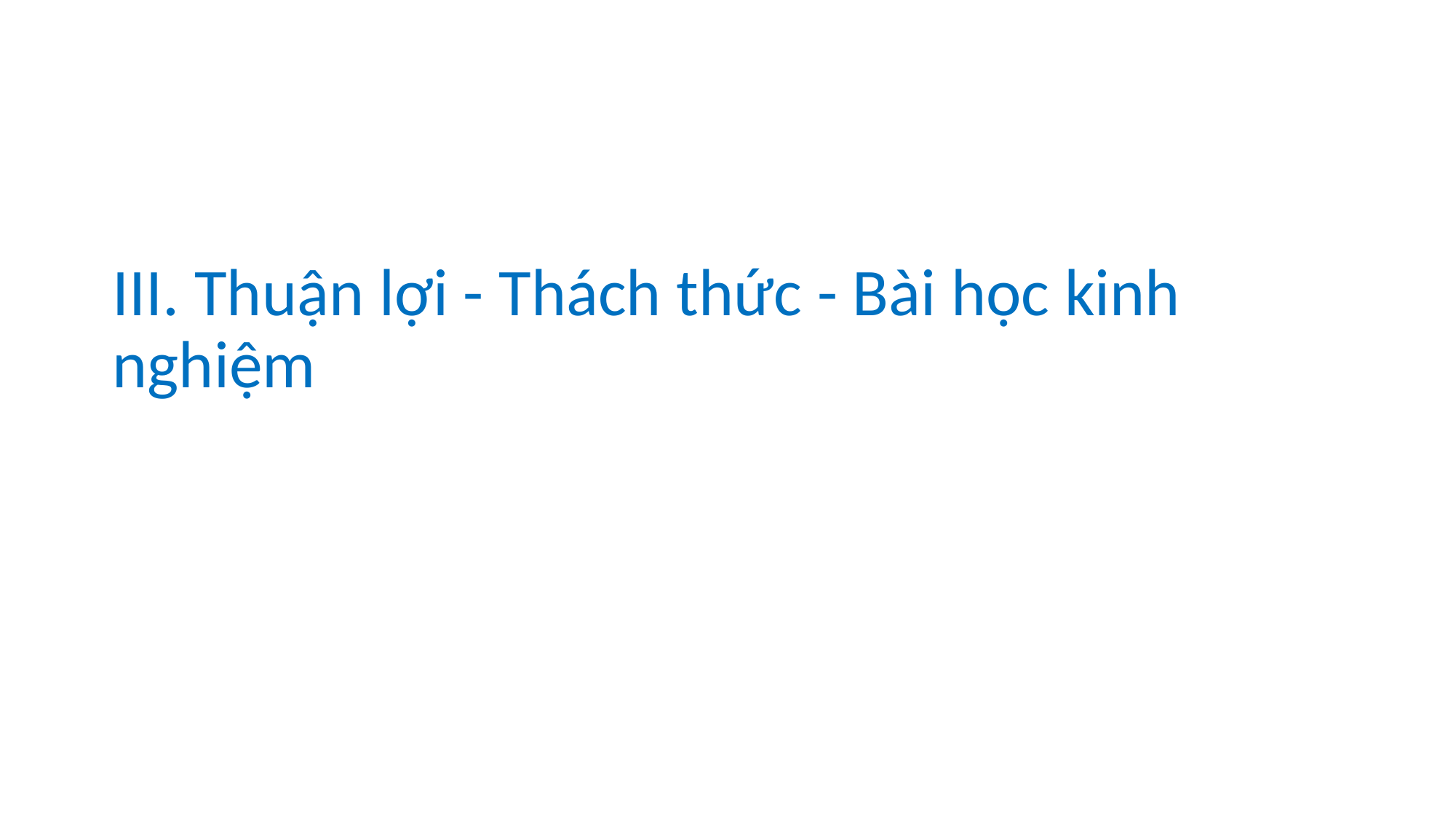

# III. Thuận lợi - Thách thức - Bài học kinh nghiệm